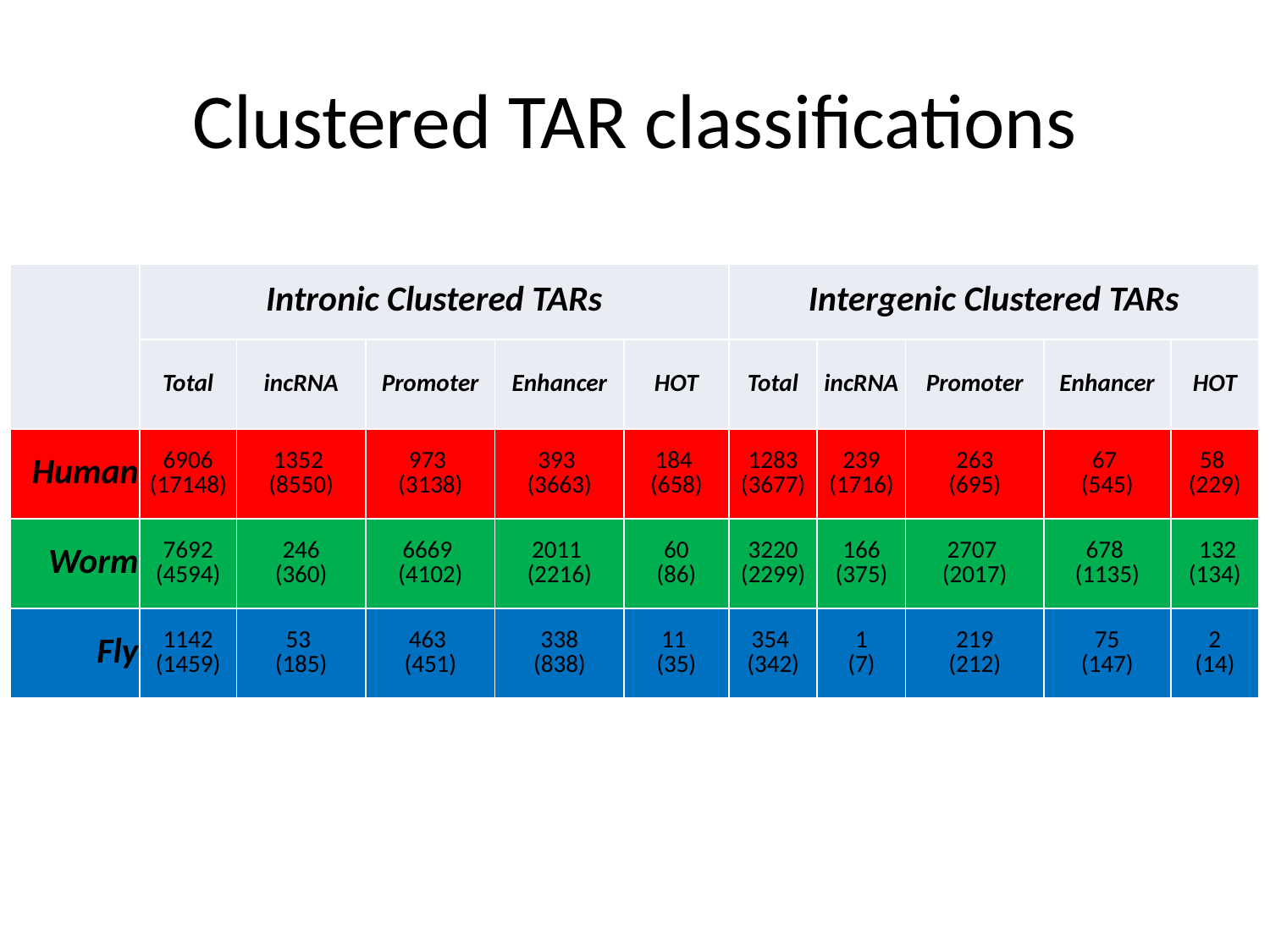

# Clustered TAR classifications
|  | Intronic Clustered TARs |  |  |  |  | Intergenic Clustered TARs |  |  |  |  |
| --- | --- | --- | --- | --- | --- | --- | --- | --- | --- | --- |
|  | Total | incRNA | Promoter | Enhancer | HOT | Total | incRNA | Promoter | Enhancer | HOT |
| Human | 6906 (17148) | 1352 (8550) | 973 (3138) | 393 (3663) | 184 (658) | 1283 (3677) | 239 (1716) | 263 (695) | 67 (545) | 58 (229) |
| Worm | 7692 (4594) | 246 (360) | 6669 (4102) | 2011 (2216) | 60 (86) | 3220 (2299) | 166 (375) | 2707 (2017) | 678 (1135) | 132 (134) |
| Fly | 1142 (1459) | 53 (185) | 463 (451) | 338 (838) | 11 (35) | 354 (342) | 1 (7) | 219 (212) | 75 (147) | 2 (14) |